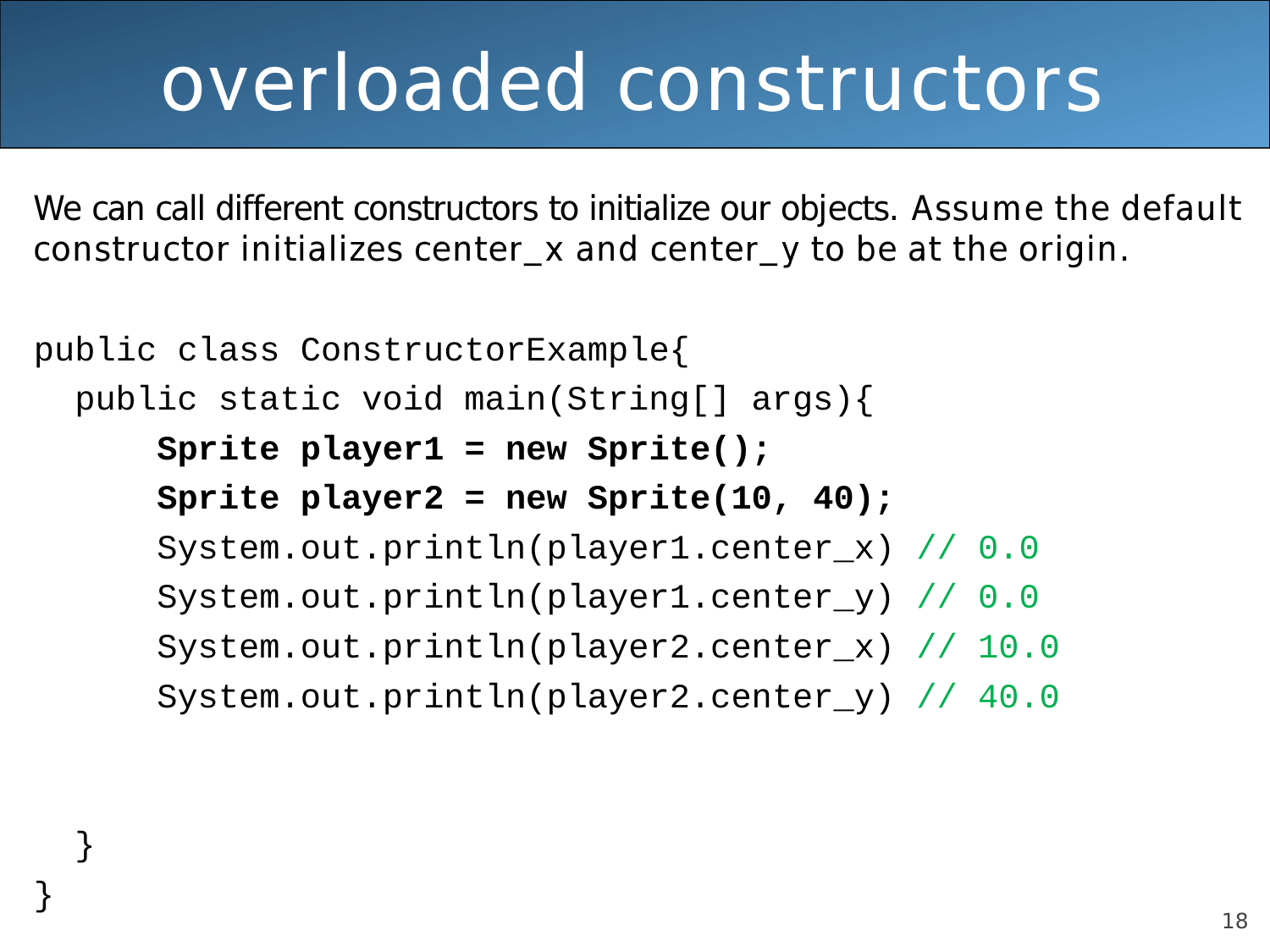

# overloaded constructors
We can call different constructors to initialize our objects. Assume the default constructor initializes center_x and center_y to be at the origin.

public class ConstructorExample{
  public static void main(String[] args){
	Sprite player1 = new Sprite();
	Sprite player2 = new Sprite(10, 40);
	System.out.println(player1.center_x) // 0.0
	System.out.println(player1.center_y) // 0.0
	System.out.println(player2.center_x) // 10.0
	System.out.println(player2.center_y) // 40.0

  }
}